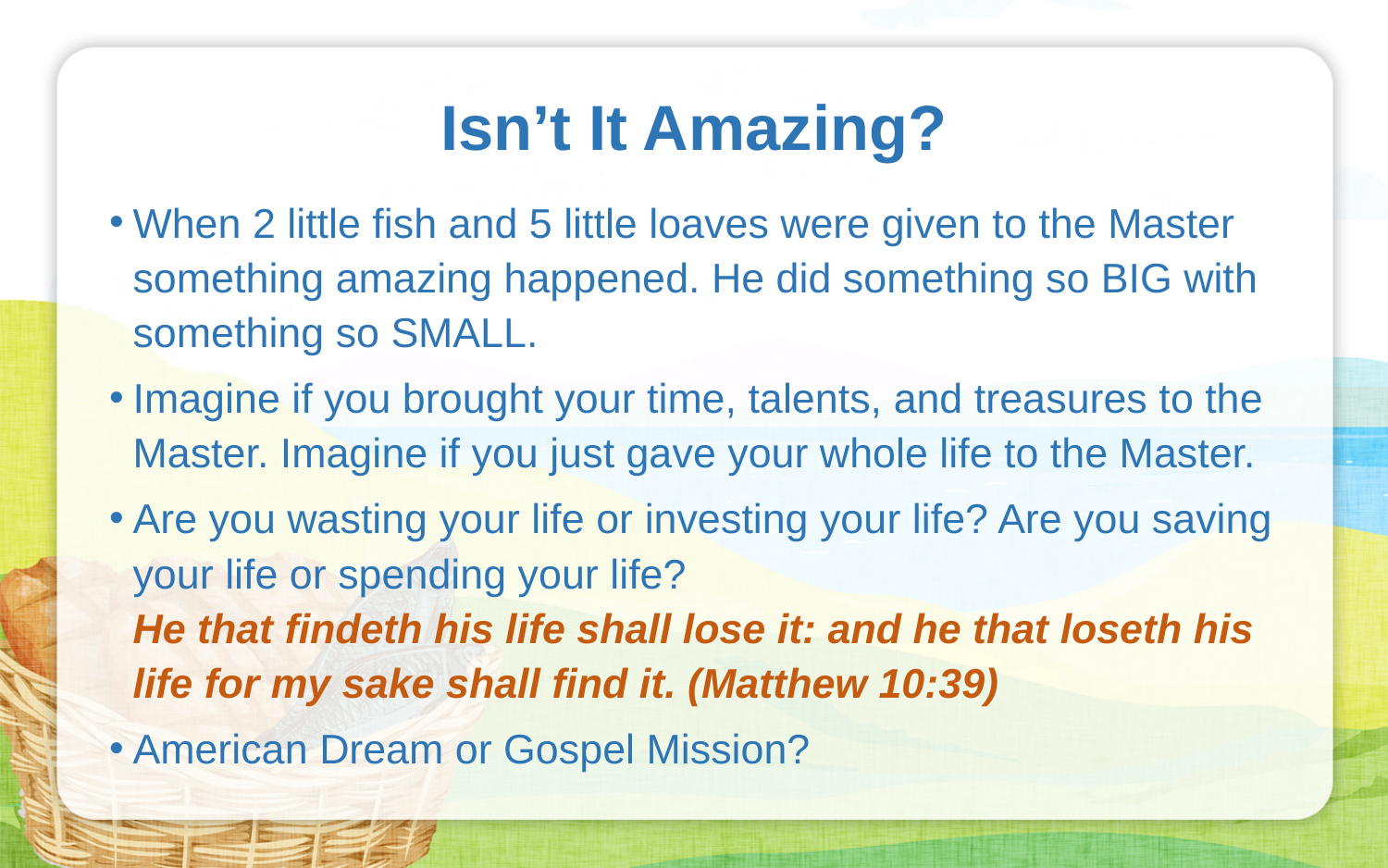

# Isn’t It Amazing?
When 2 little fish and 5 little loaves were given to the Master something amazing happened. He did something so BIG with something so SMALL.
Imagine if you brought your time, talents, and treasures to the Master. Imagine if you just gave your whole life to the Master.
Are you wasting your life or investing your life? Are you saving your life or spending your life?
He that findeth his life shall lose it: and he that loseth his life for my sake shall find it. (Matthew 10:39)
American Dream or Gospel Mission?